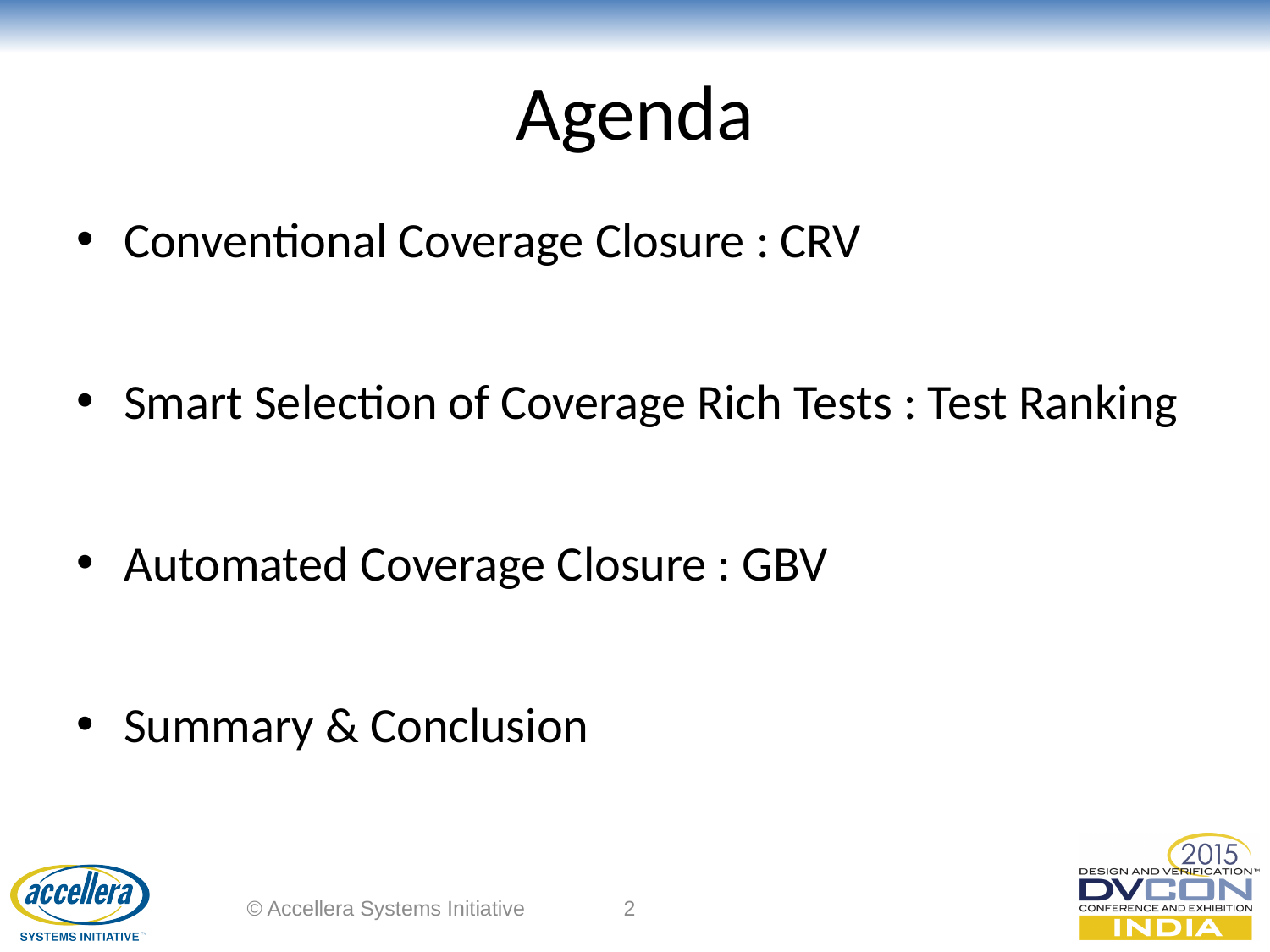

# Agenda
Conventional Coverage Closure : CRV

Smart Selection of Coverage Rich Tests : Test Ranking

Automated Coverage Closure : GBV

Summary & Conclusion

© Accellera Systems Initiative
2